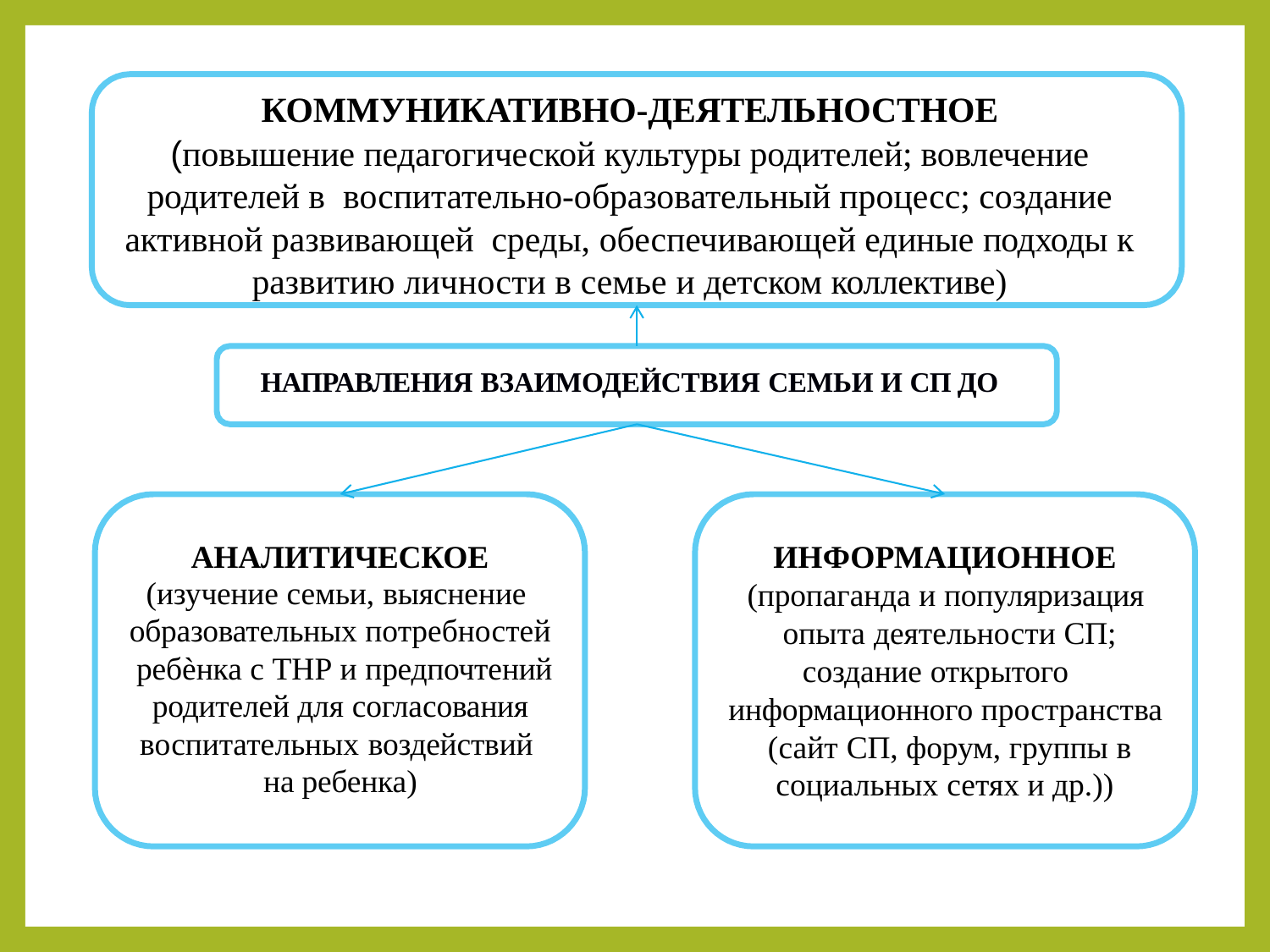

# КОММУНИКАТИВНО-ДЕЯТЕЛЬНОСТНОЕ
(повышение педагогической культуры родителей; вовлечение родителей в  воспитательно-образовательный процесс; создание активной развивающей  среды, обеспечивающей единые подходы к развитию личности в семье и детском коллективе)

НАПРАВЛЕНИЯ ВЗАИМОДЕЙСТВИЯ СЕМЬИ И СП ДО

АНАЛИТИЧЕСКОЕ
(изучение семьи, выяснение  образовательных потребностей  ребѐнка с ТНР и предпочтений  родителей для согласования  воспитательных воздействий  на ребенка)
ИНФОРМАЦИОННОЕ
(пропаганда и популяризация  опыта деятельности СП;
создание открытого
информационного пространства  (сайт СП, форум, группы в
социальных сетях и др.))